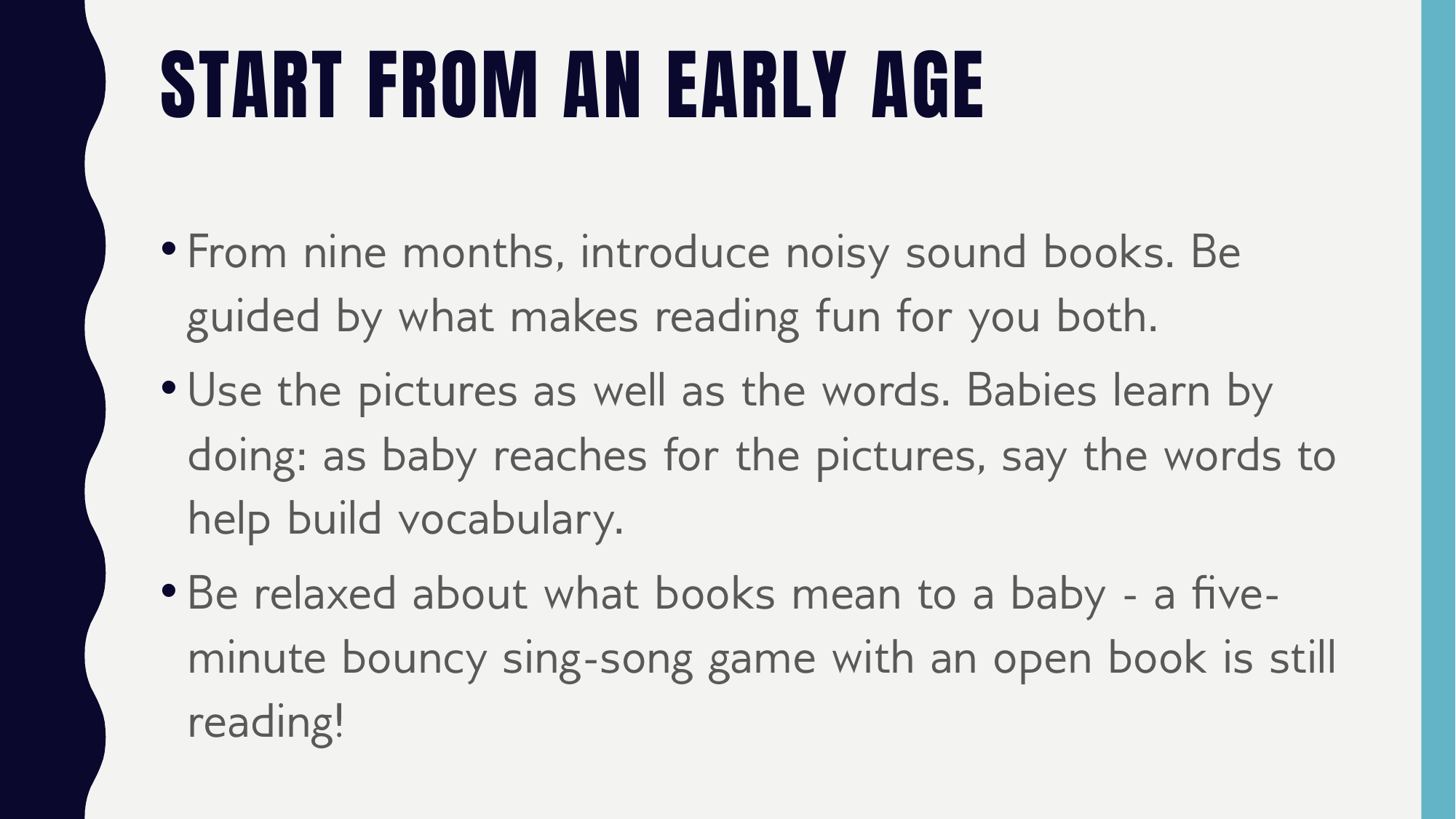

# Start from an early age
From nine months, introduce noisy sound books. Be guided by what makes reading fun for you both.
Use the pictures as well as the words. Babies learn by doing: as baby reaches for the pictures, say the words to help build vocabulary.
Be relaxed about what books mean to a baby - a five-minute bouncy sing-song game with an open book is still reading!